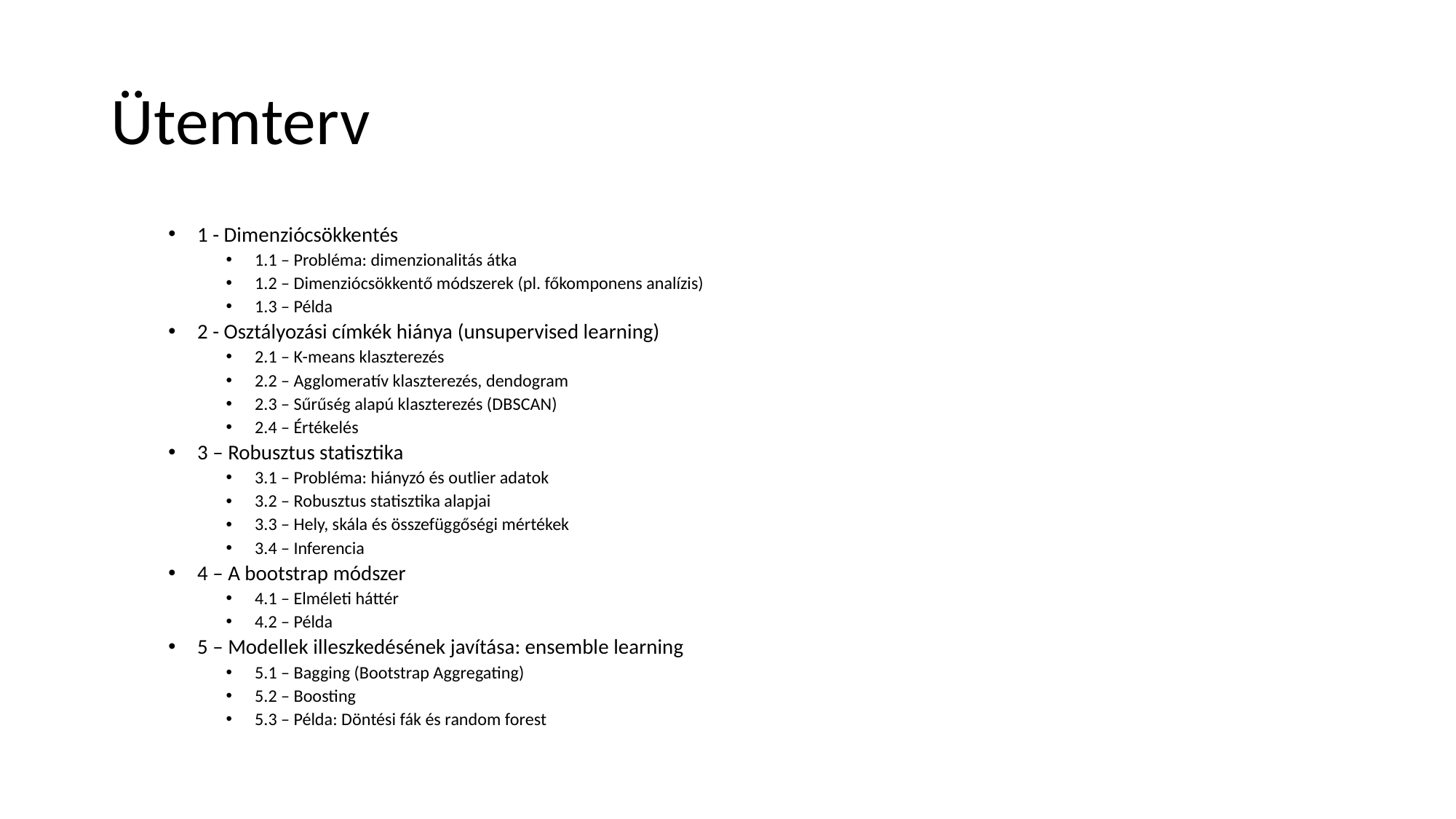

# Ütemterv
1 - Dimenziócsökkentés
1.1 – Probléma: dimenzionalitás átka
1.2 – Dimenziócsökkentő módszerek (pl. főkomponens analízis)
1.3 – Példa
2 - Osztályozási címkék hiánya (unsupervised learning)
2.1 – K-means klaszterezés
2.2 – Agglomeratív klaszterezés, dendogram
2.3 – Sűrűség alapú klaszterezés (DBSCAN)
2.4 – Értékelés
3 – Robusztus statisztika
3.1 – Probléma: hiányzó és outlier adatok
3.2 – Robusztus statisztika alapjai
3.3 – Hely, skála és összefüggőségi mértékek
3.4 – Inferencia
4 – A bootstrap módszer
4.1 – Elméleti háttér
4.2 – Példa
5 – Modellek illeszkedésének javítása: ensemble learning
5.1 – Bagging (Bootstrap Aggregating)
5.2 – Boosting
5.3 – Példa: Döntési fák és random forest